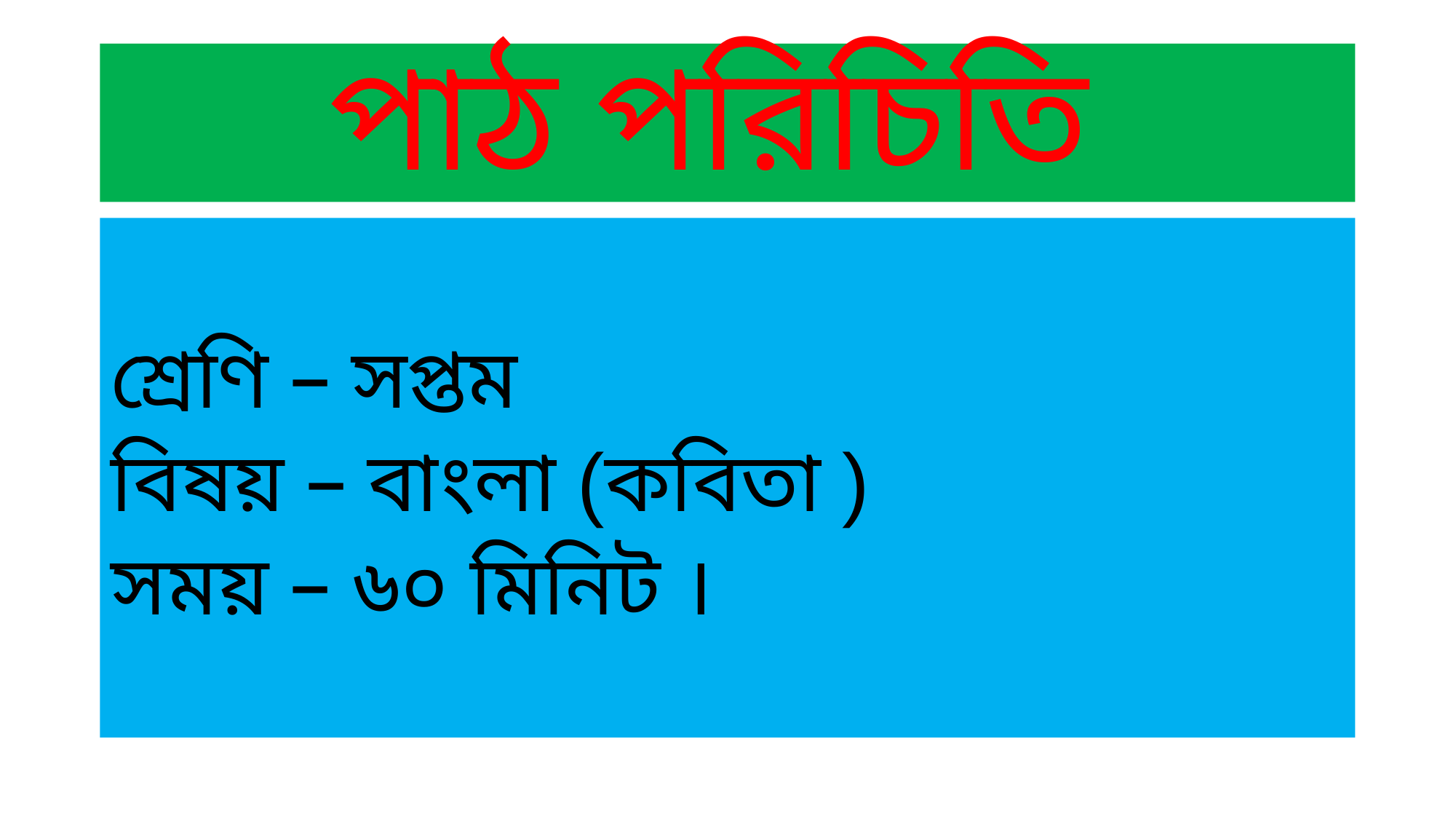

# পাঠ পরিচিতি

শ্রেণি – সপ্তম
বিষয় – বাংলা (কবিতা )
সময় – ৬০ মিনিট ।